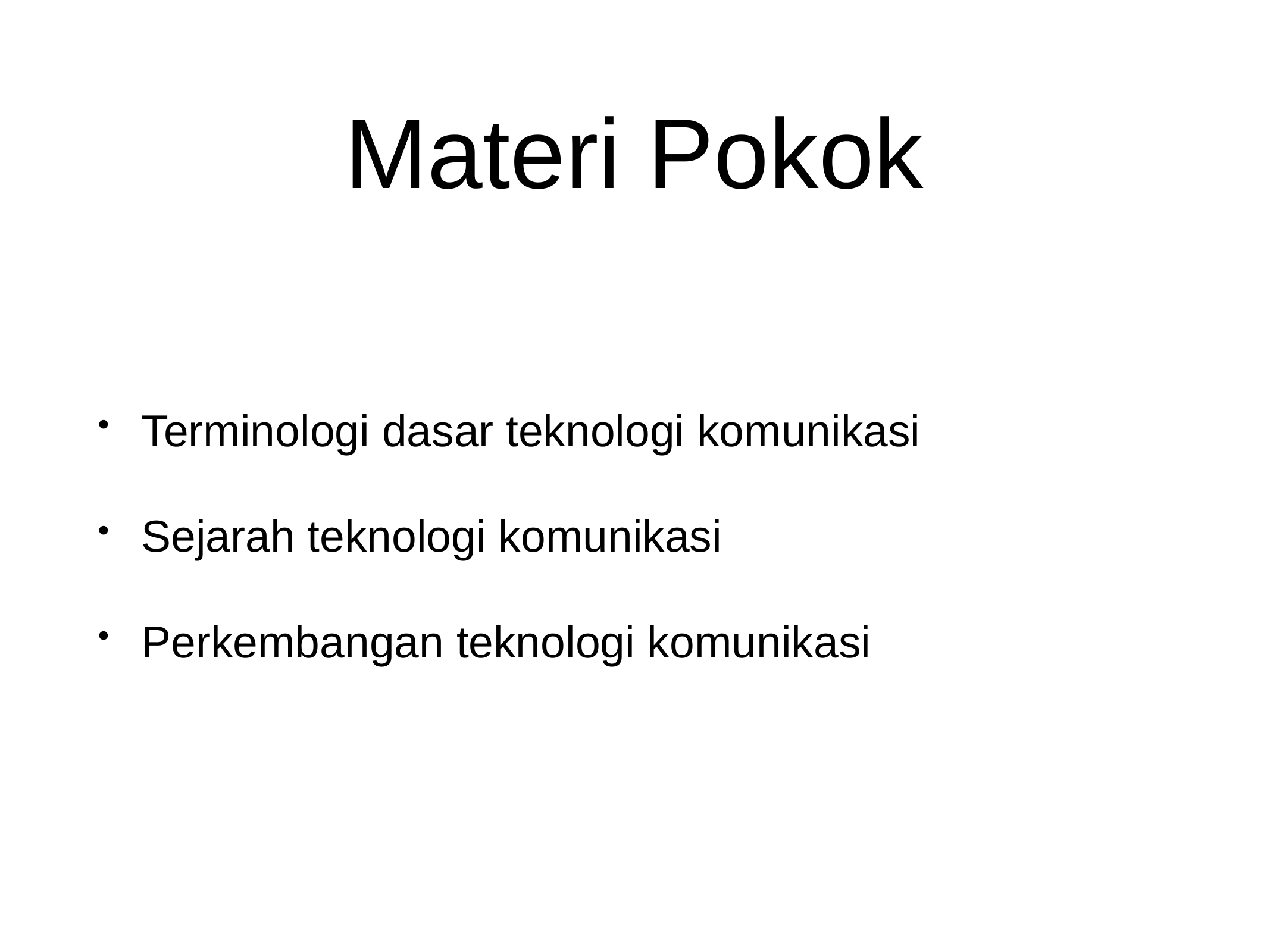

# Materi Pokok
Terminologi dasar teknologi komunikasi
Sejarah teknologi komunikasi
Perkembangan teknologi komunikasi